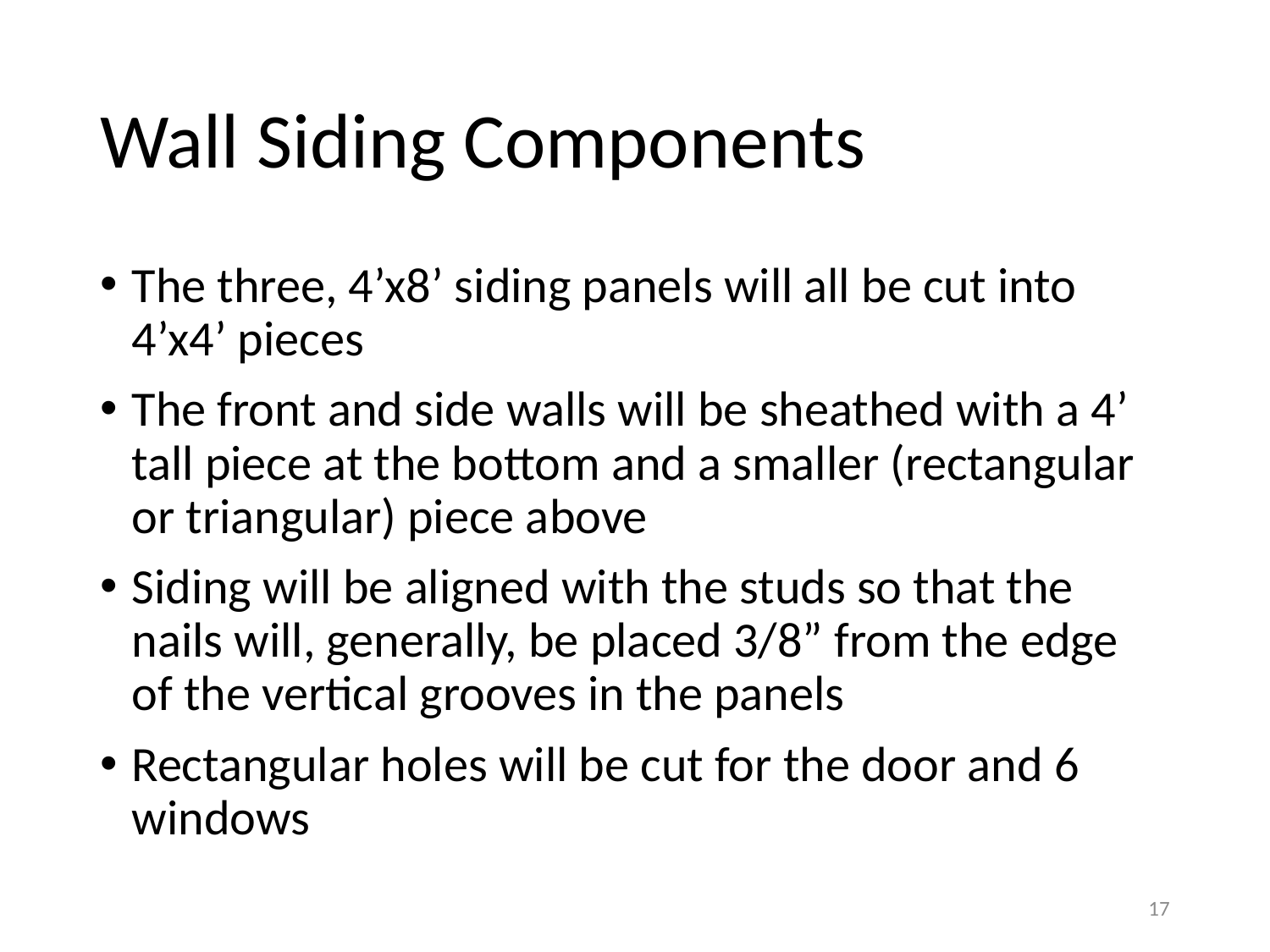

# Wall Siding Components
The three, 4’x8’ siding panels will all be cut into 4’x4’ pieces
The front and side walls will be sheathed with a 4’ tall piece at the bottom and a smaller (rectangular or triangular) piece above
Siding will be aligned with the studs so that the nails will, generally, be placed 3/8” from the edge of the vertical grooves in the panels
Rectangular holes will be cut for the door and 6 windows
17